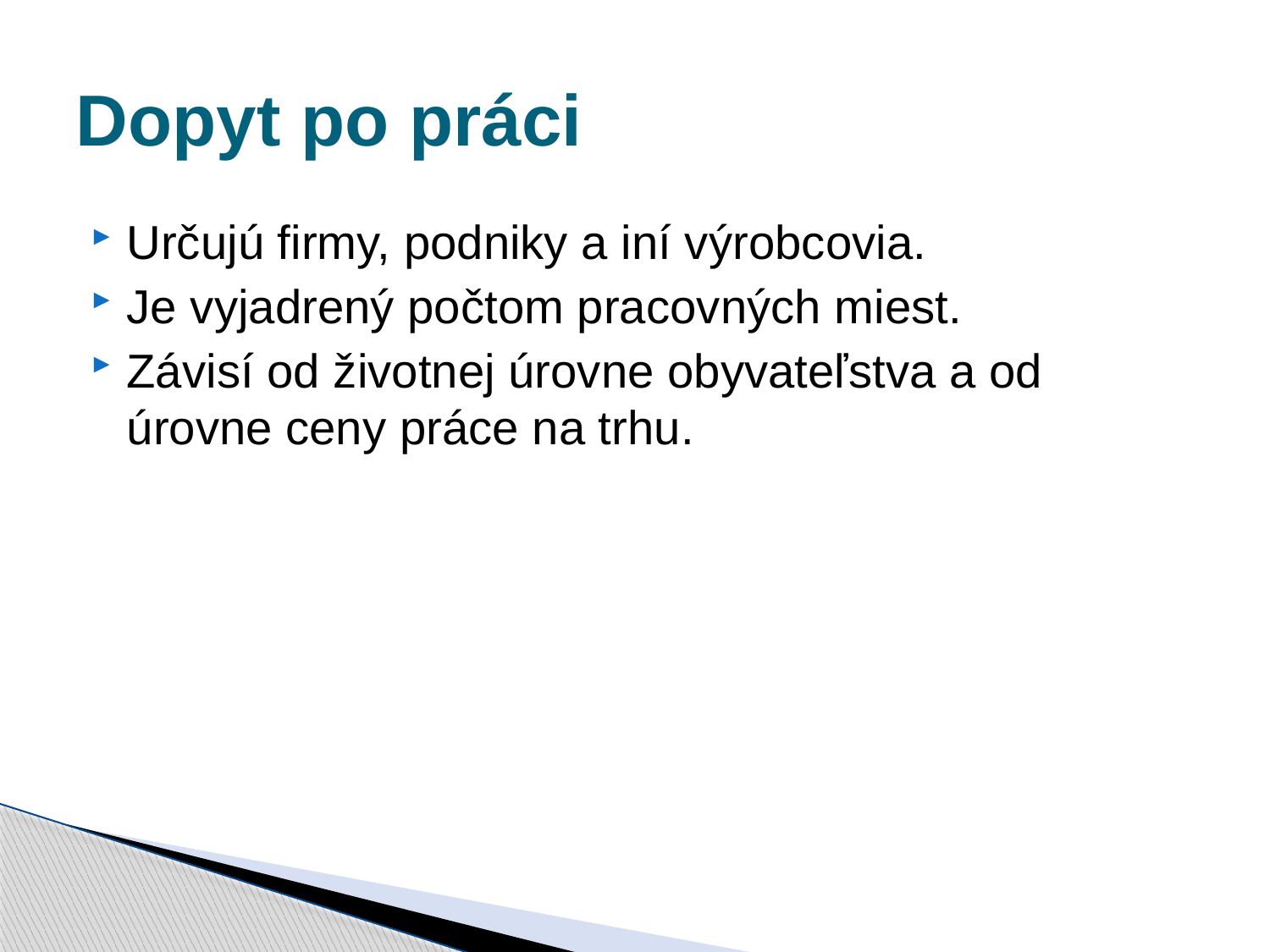

# Dopyt po práci
Určujú firmy, podniky a iní výrobcovia.
Je vyjadrený počtom pracovných miest.
Závisí od životnej úrovne obyvateľstva a od úrovne ceny práce na trhu.